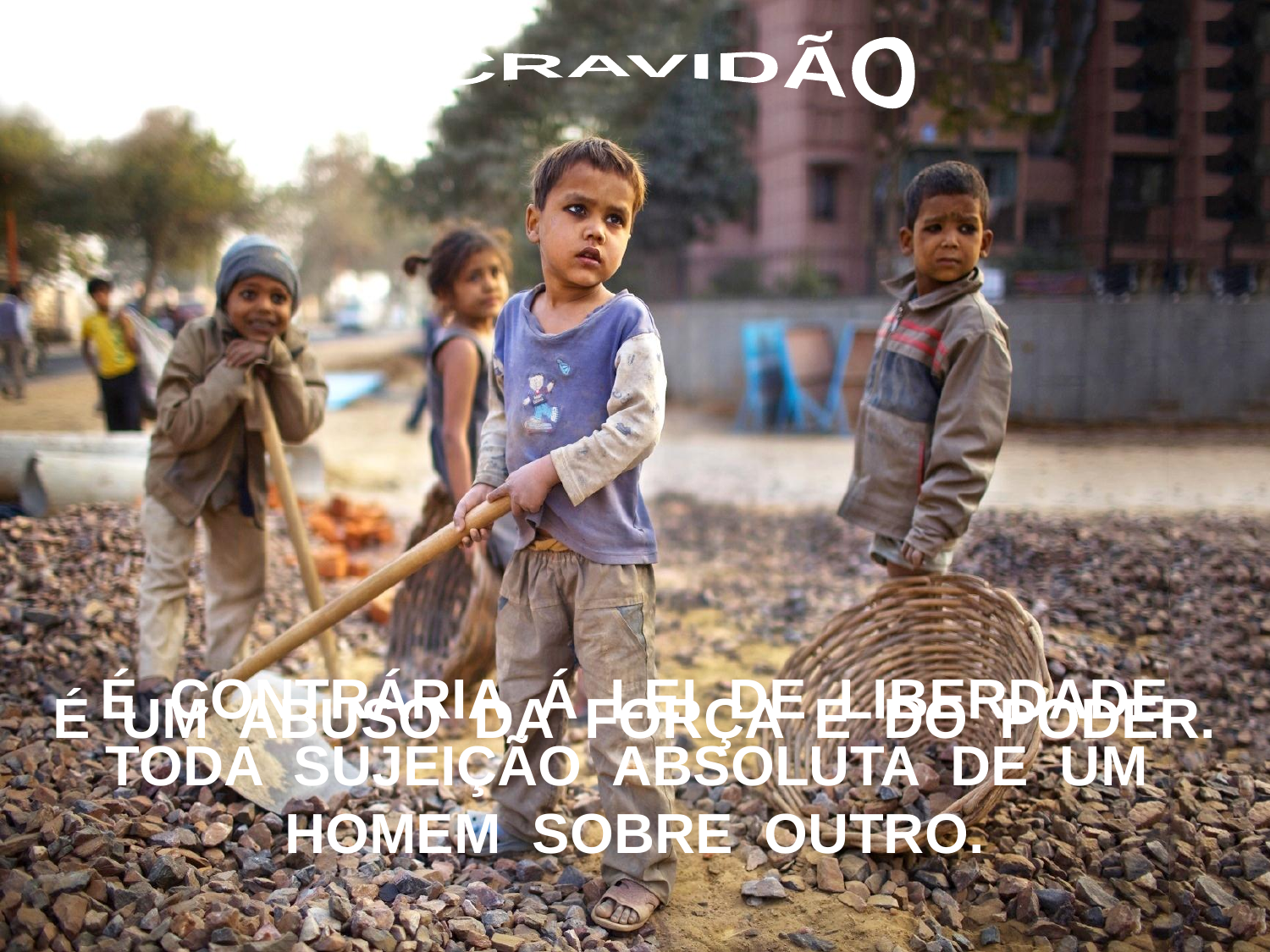

ESCRAVIDÃO
 É  CONTRÁRIA  Á  LEI  DE  LIBERDADE  TODA  SUJEIÇÃO  ABSOLUTA  DE  UM  HOMEM  SOBRE  OUTRO.
É  UM  ABUSO  DA  FORÇA  E  DO  PODER.